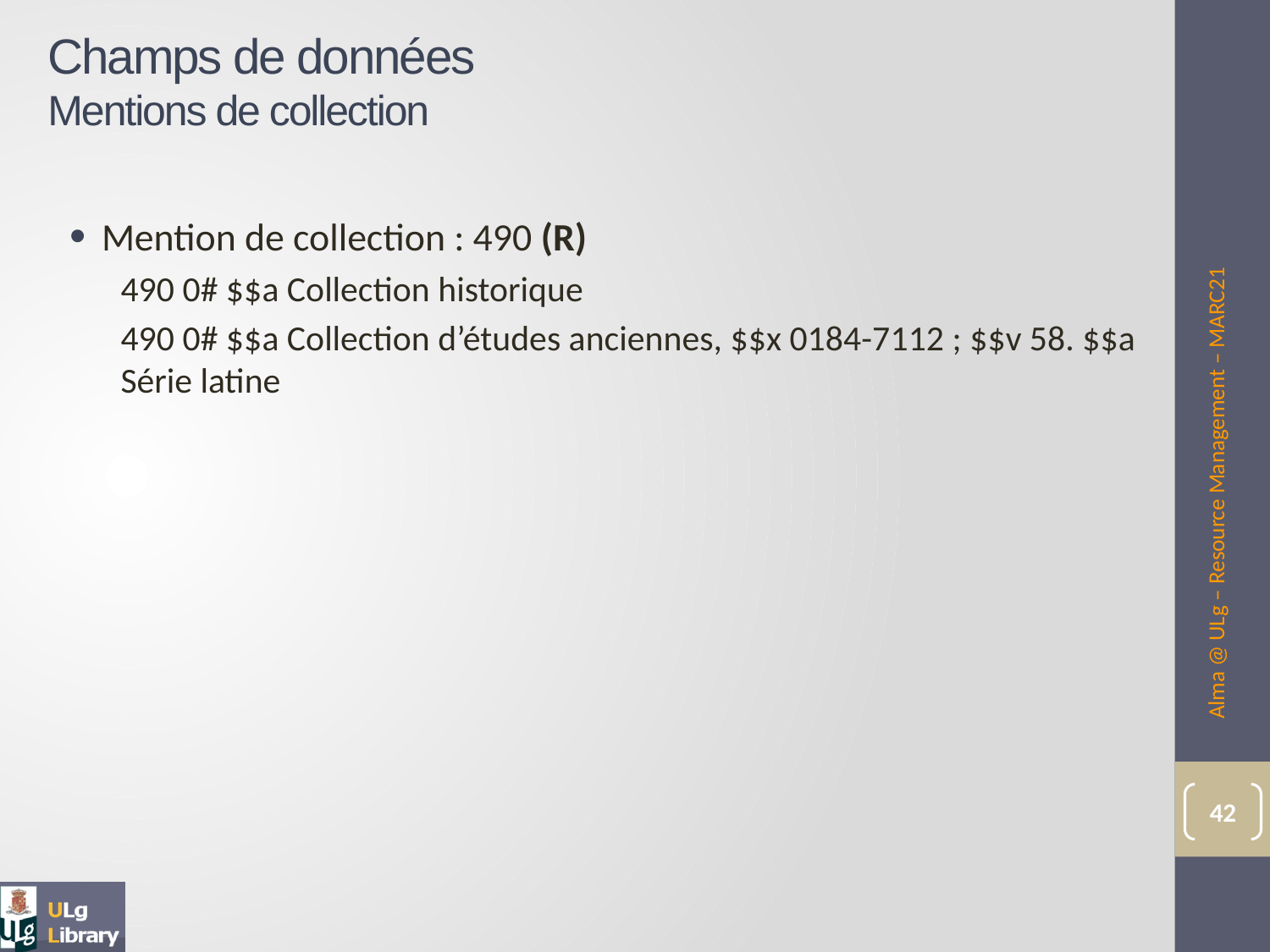

# Champs de données Mentions de collection
Mention de collection : 490 (R)
490 0# $$a Collection historique
490 0# $$a Collection d’études anciennes, $$x 0184-7112 ; $$v 58. $$a Série latine

Alma @ ULg – Resource Management – MARC21
42